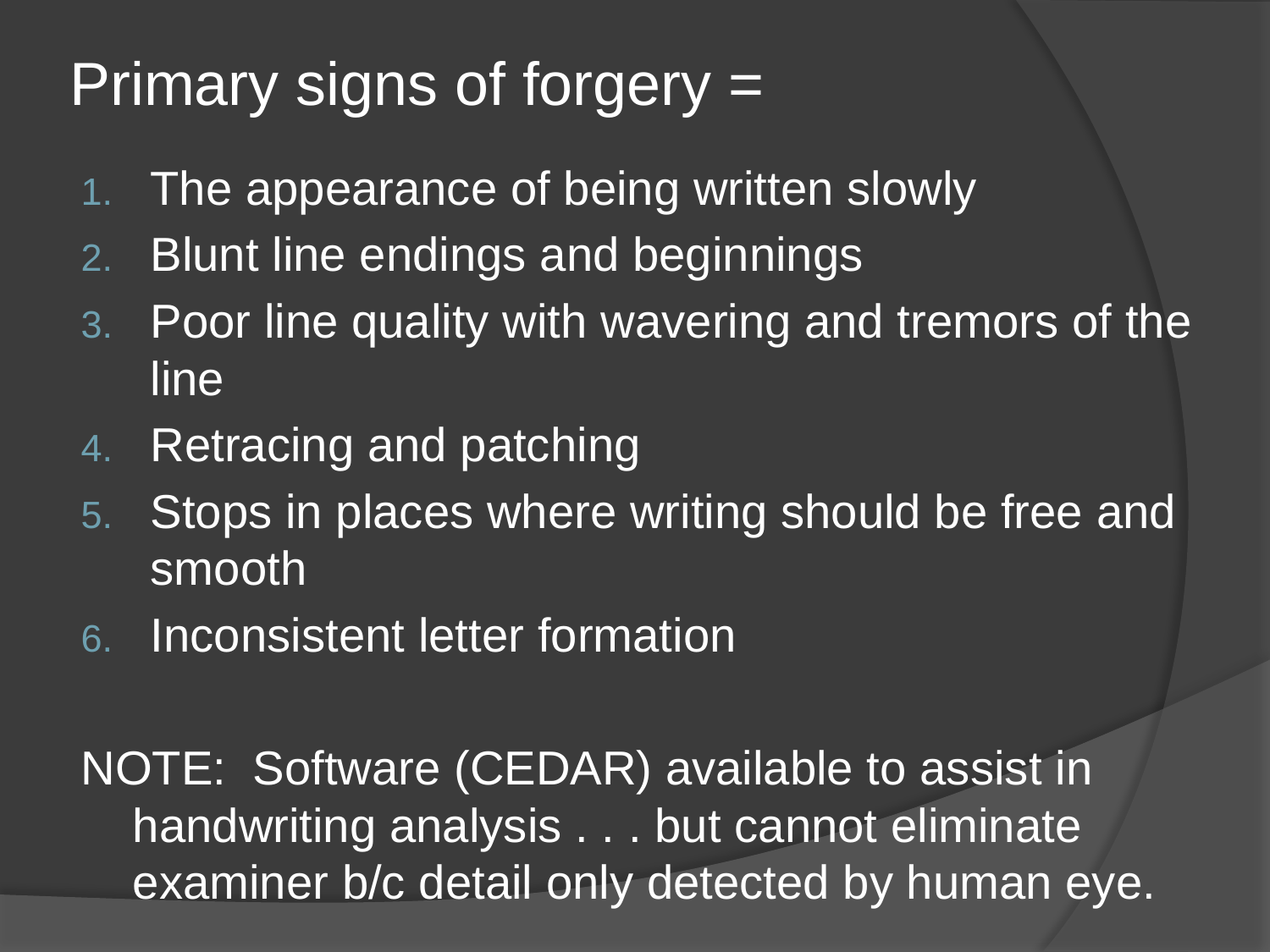

# Primary signs of forgery =

The appearance of being written slowly
Blunt line endings and beginnings
Poor line quality with wavering and tremors of the line
Retracing and patching
Stops in places where writing should be free and smooth
Inconsistent letter formation

NOTE:  Software (CEDAR) available to assist in handwriting analysis . . . but cannot eliminate examiner b/c detail only detected by human eye.